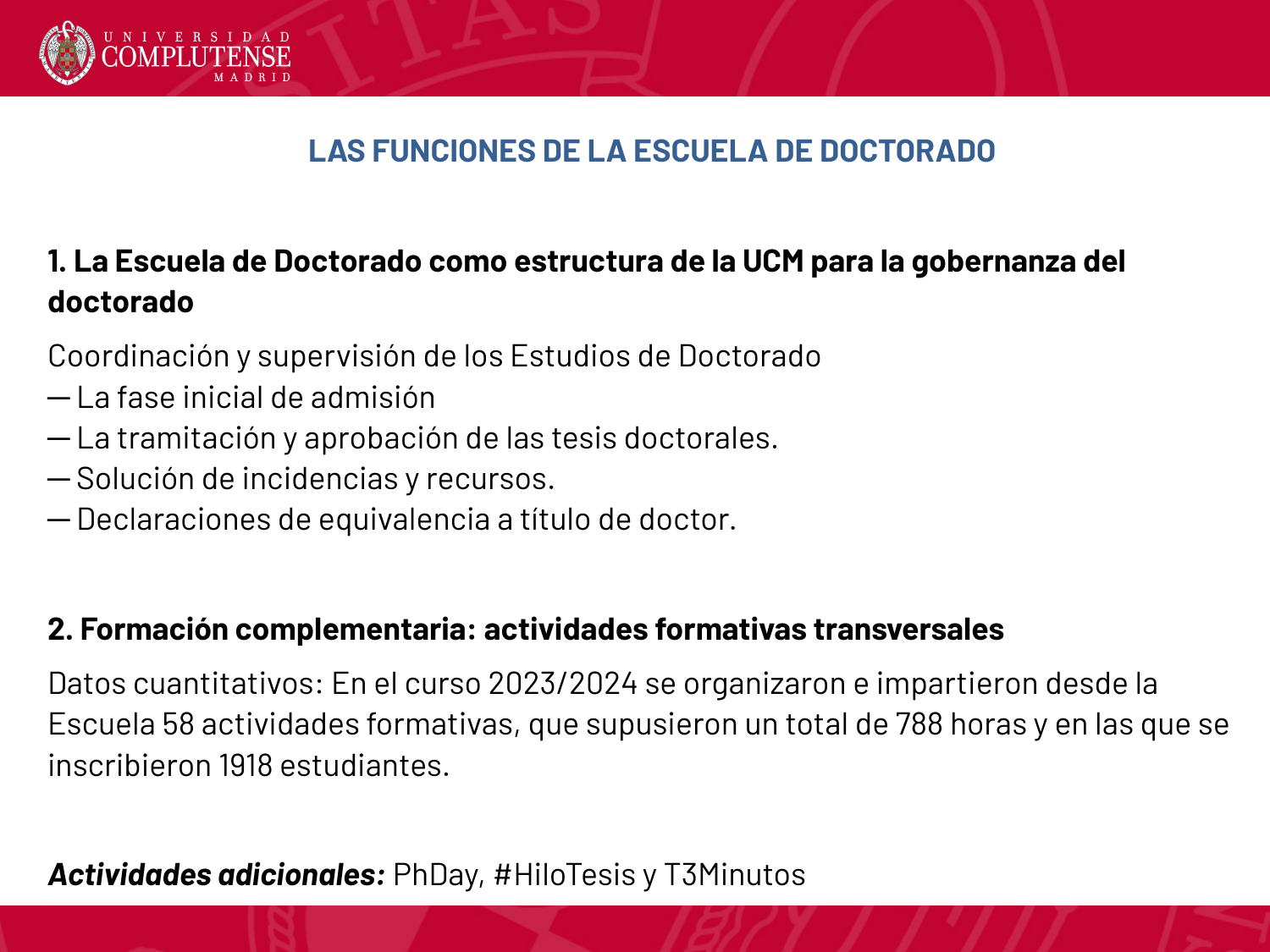

Las funciones de la Escuela de Doctorado

1. La Escuela de Doctorado como estructura de la UCM para la gobernanza del doctorado
Coordinación y supervisión de los Estudios de Doctorado
─ La fase inicial de admisión
─ La tramitación y aprobación de las tesis doctorales.
─ Solución de incidencias y recursos.
─ Declaraciones de equivalencia a título de doctor.

2. Formación complementaria: actividades formativas transversales
Datos cuantitativos: En el curso 2023/2024 se organizaron e impartieron desde la Escuela 58 actividades formativas, que supusieron un total de 788 horas y en las que se inscribieron 1918 estudiantes.

Actividades adicionales: PhDay, #HiloTesis y T3Minutos